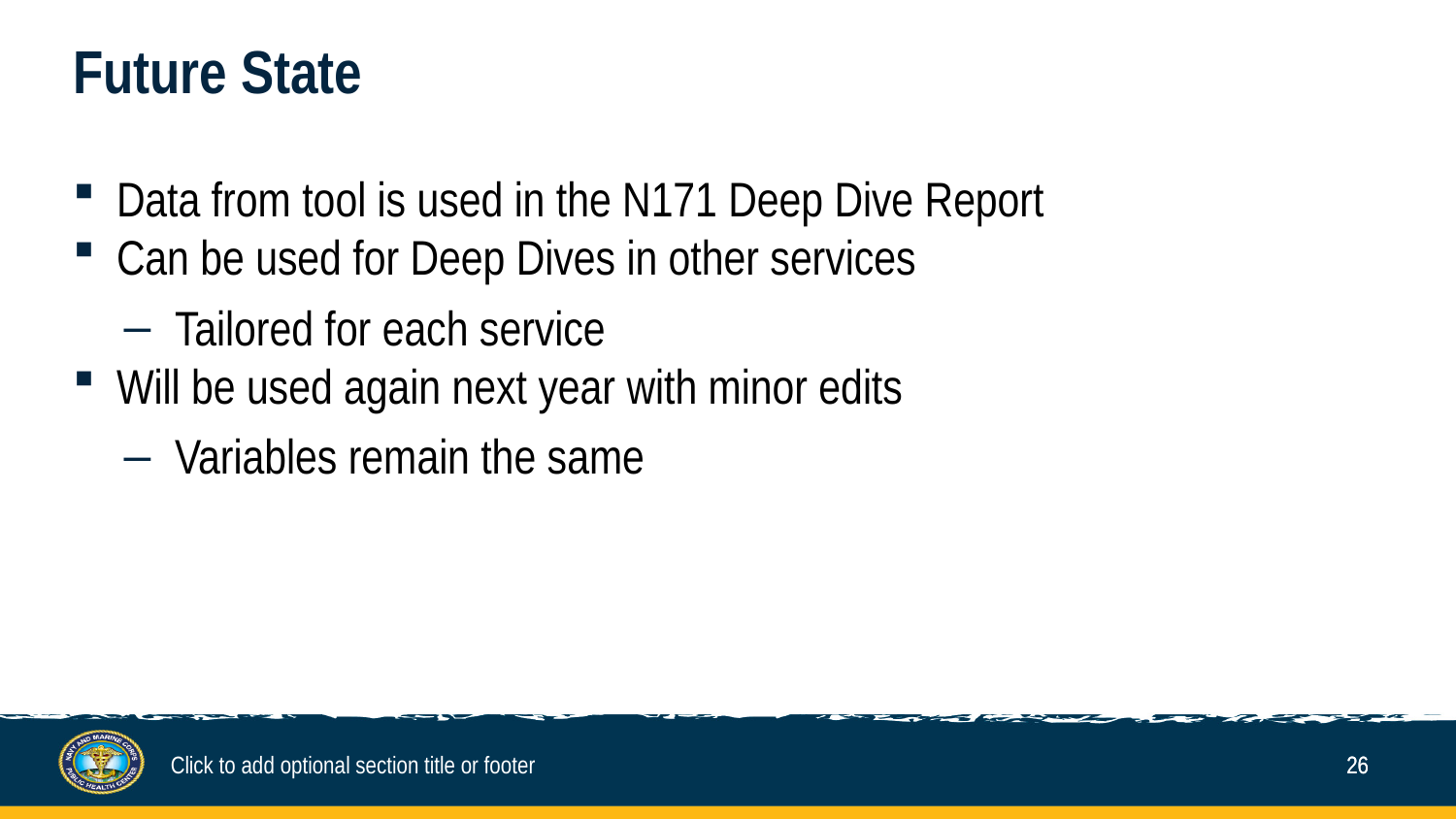

# Future State
Data from tool is used in the N171 Deep Dive Report
Can be used for Deep Dives in other services
Tailored for each service
Will be used again next year with minor edits
Variables remain the same

Click to add optional section title or footer